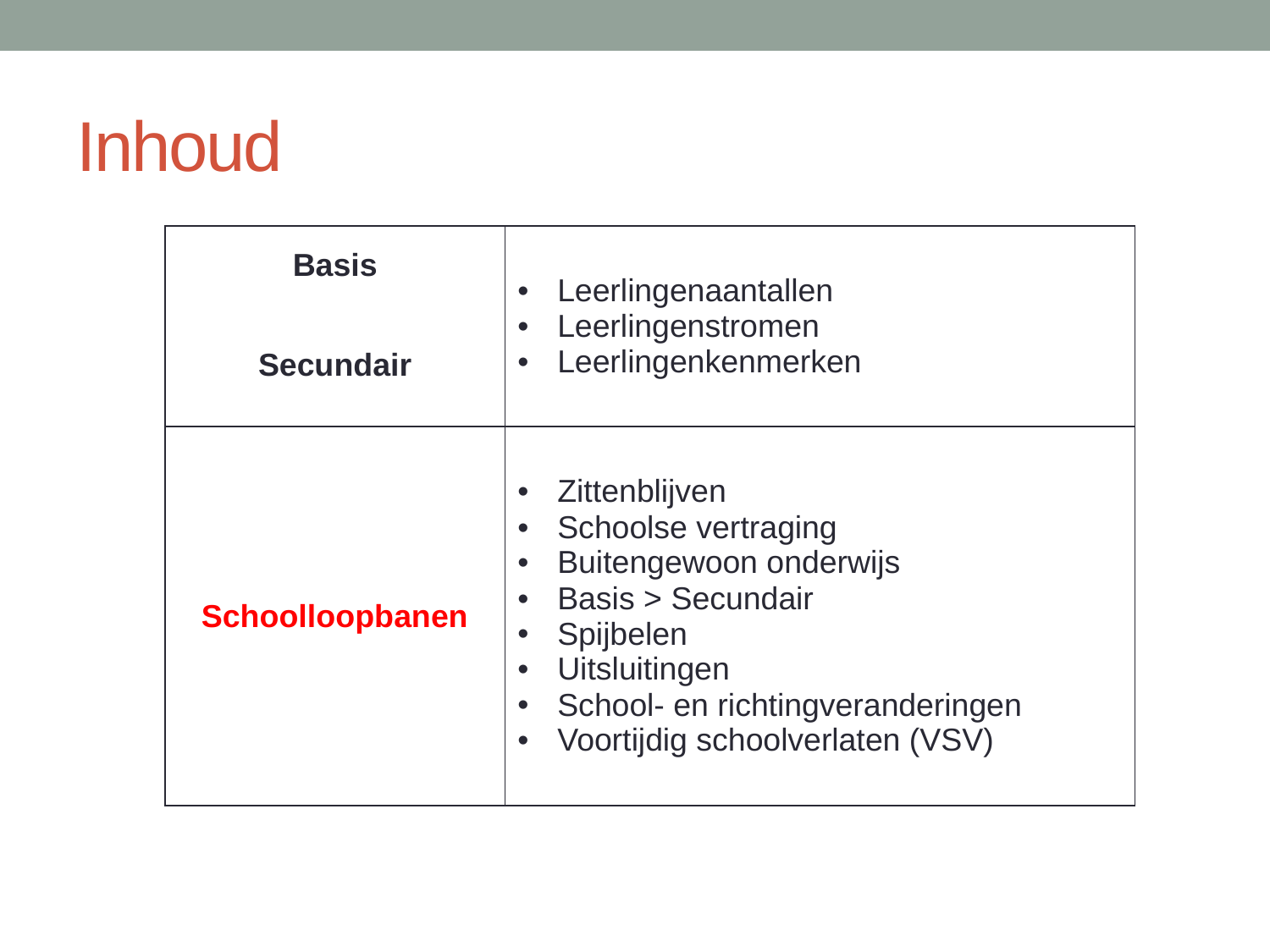

# Inhoud

| Basis | Leerlingenaantallen Leerlingenstromen Leerlingenkenmerken |
| --- | --- |
| Secundair |  |
| Schoolloopbanen | Zittenblijven Schoolse vertraging Buitengewoon onderwijs Basis > Secundair Spijbelen Uitsluitingen School- en richtingveranderingen Voortijdig schoolverlaten (VSV) |